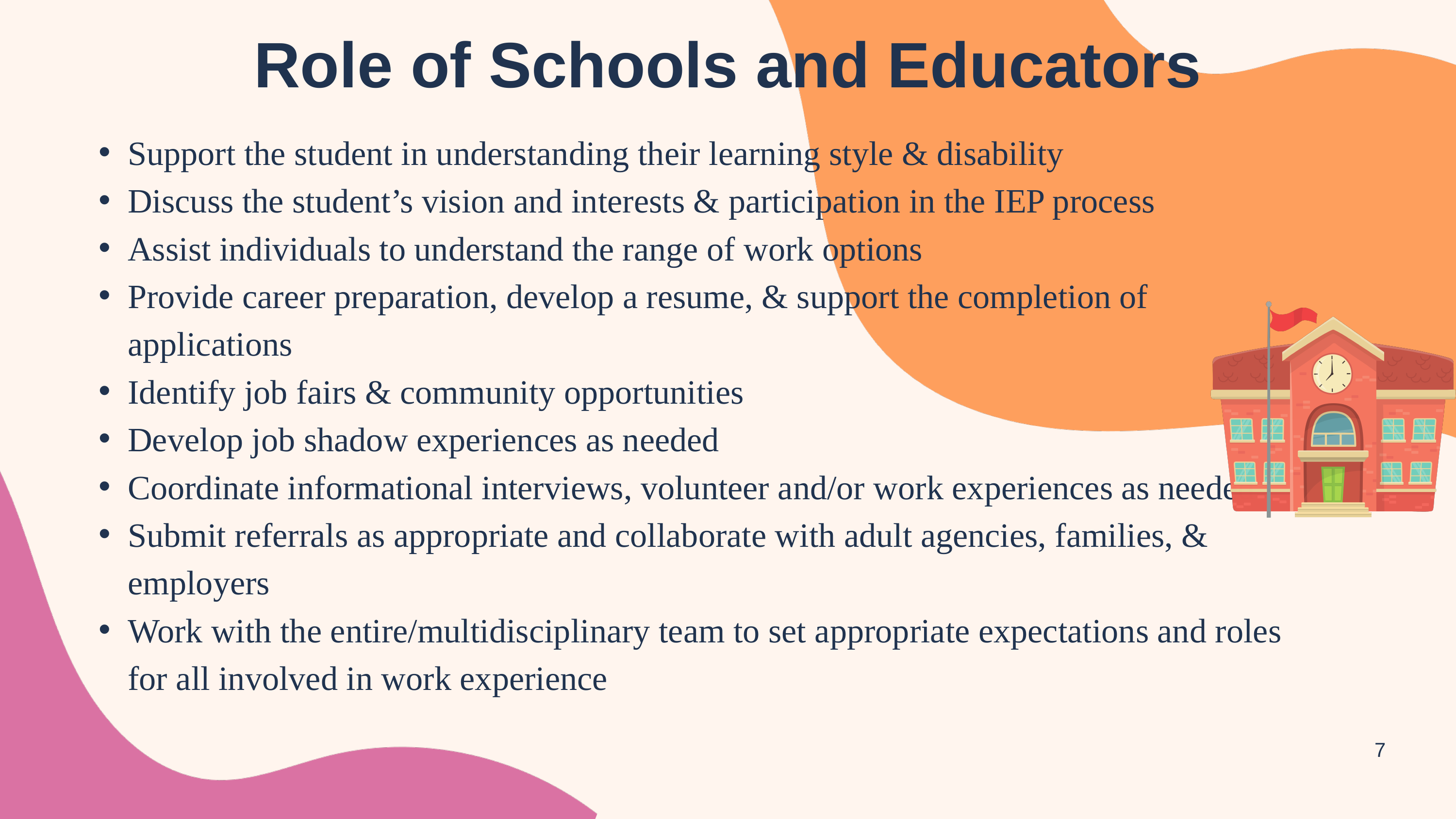

Role of Schools and Educators
Support the student in understanding their learning style & disability
Discuss the student’s vision and interests & participation in the IEP process
Assist individuals to understand the range of work options
Provide career preparation, develop a resume, & support the completion of applications
Identify job fairs & community opportunities
Develop job shadow experiences as needed
Coordinate informational interviews, volunteer and/or work experiences as needed
Submit referrals as appropriate and collaborate with adult agencies, families, & employers
Work with the entire/multidisciplinary team to set appropriate expectations and roles for all involved in work experience

7